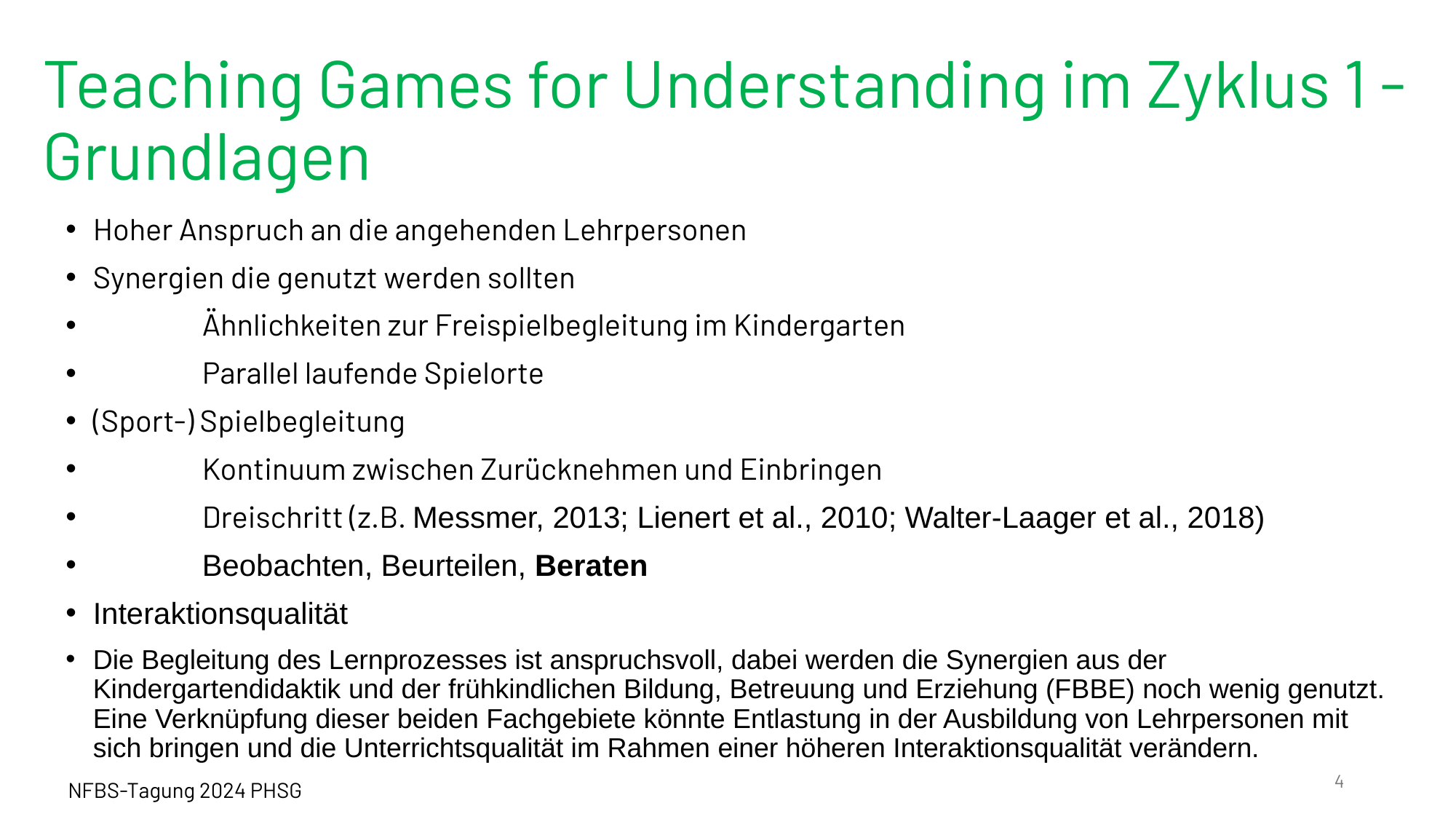

# Teaching Games for Understanding im Zyklus 1 - Grundlagen
Hoher Anspruch an die angehenden Lehrpersonen
Synergien die genutzt werden sollten
	Ähnlichkeiten zur Freispielbegleitung im Kindergarten
	Parallel laufende Spielorte
(Sport-) Spielbegleitung
	Kontinuum zwischen Zurücknehmen und Einbringen
	Dreischritt (z.B. Messmer, 2013; Lienert et al., 2010; Walter-Laager et al., 2018)
	Beobachten, Beurteilen, Beraten
Interaktionsqualität
Die Begleitung des Lernprozesses ist anspruchsvoll, dabei werden die Synergien aus der Kindergartendidaktik und der frühkindlichen Bildung, Betreuung und Erziehung (FBBE) noch wenig genutzt. Eine Verknüpfung dieser beiden Fachgebiete könnte Entlastung in der Ausbildung von Lehrpersonen mit sich bringen und die Unterrichtsqualität im Rahmen einer höheren Interaktionsqualität verändern.

4
NFBS-Tagung 2024 PHSG